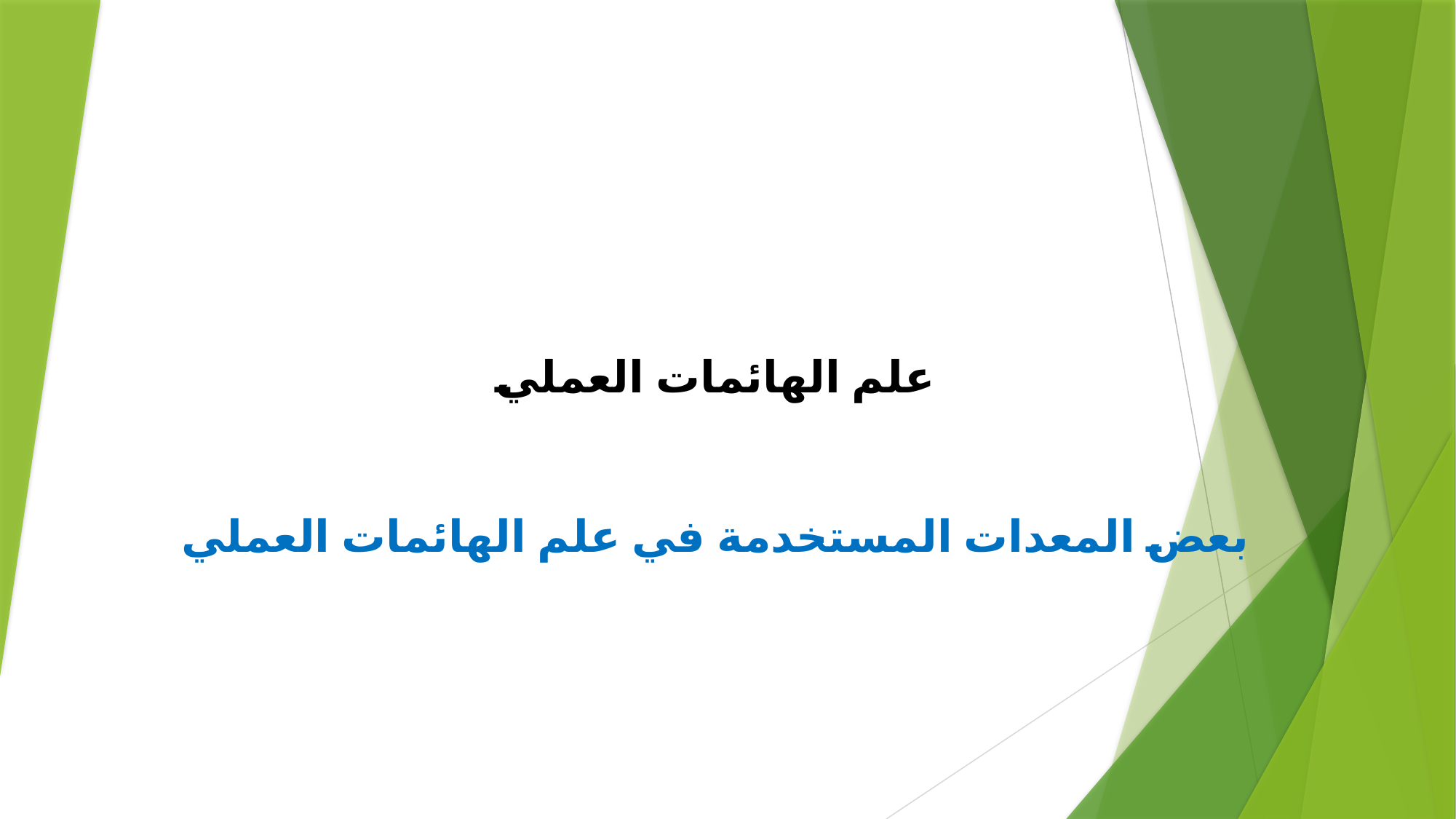

# علم الهائمات العملي بعض المعدات المستخدمة في علم الهائمات العملي